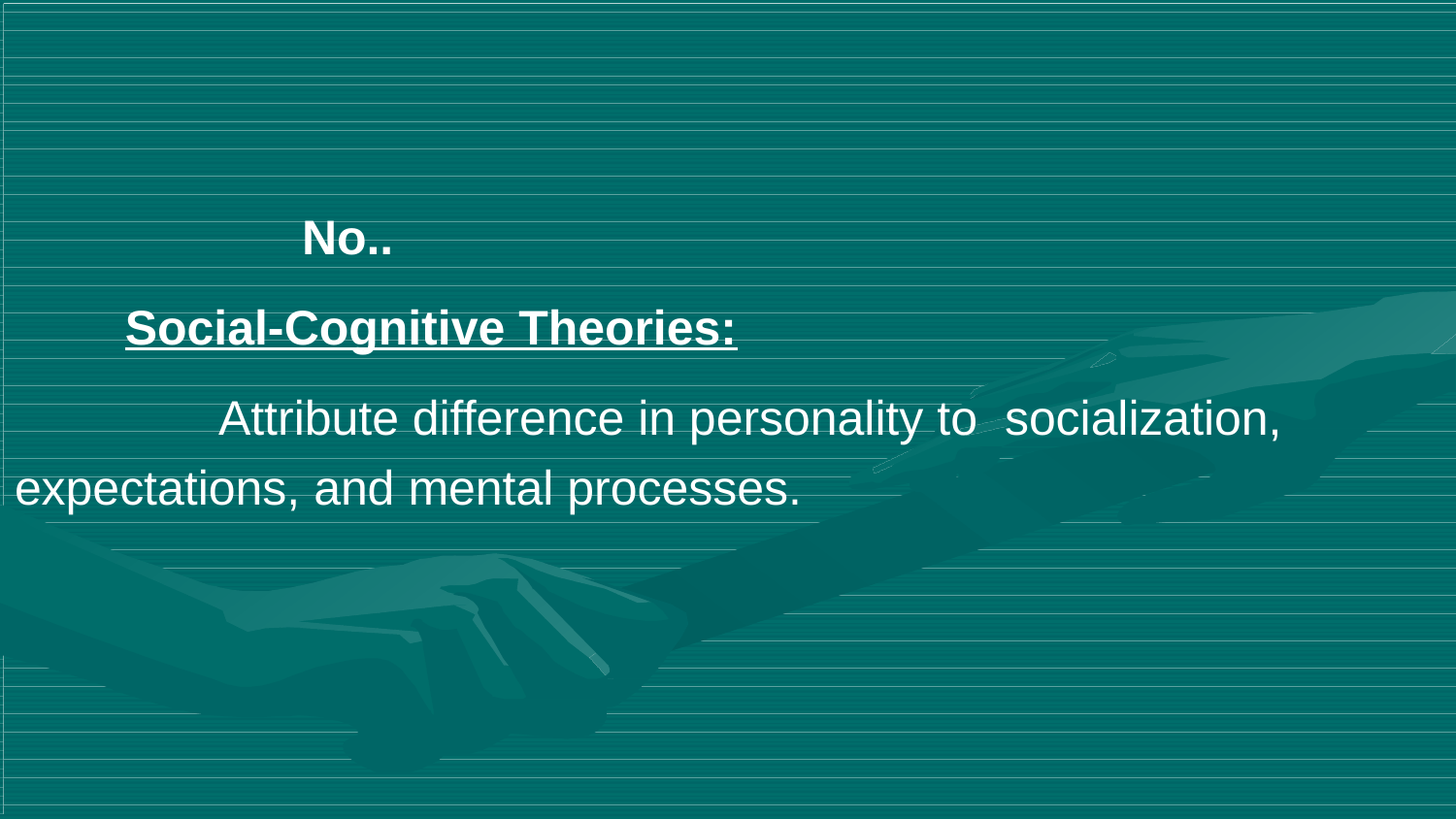

No..
        Social-Cognitive Theories:
               Attribute difference in personality to  socialization, expectations, and mental processes.